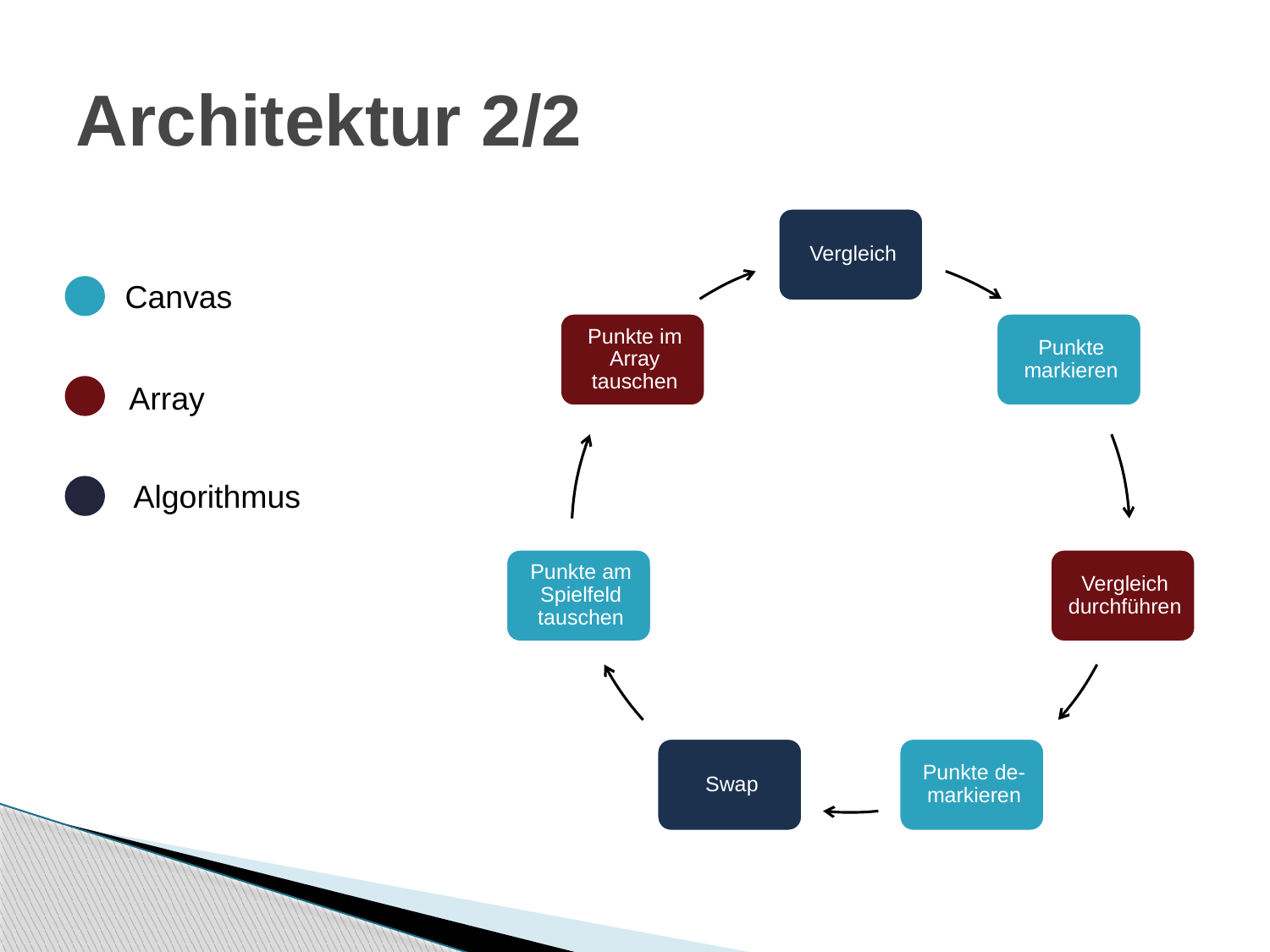

# Architektur 2/2
Vergleich
Punkte markieren
Vergleich durchführen
Punkte de-markieren
Swap
Punkte am Spielfeld tauschen
Punkte im Array tauschen
Canvas

Array

Algorithmus